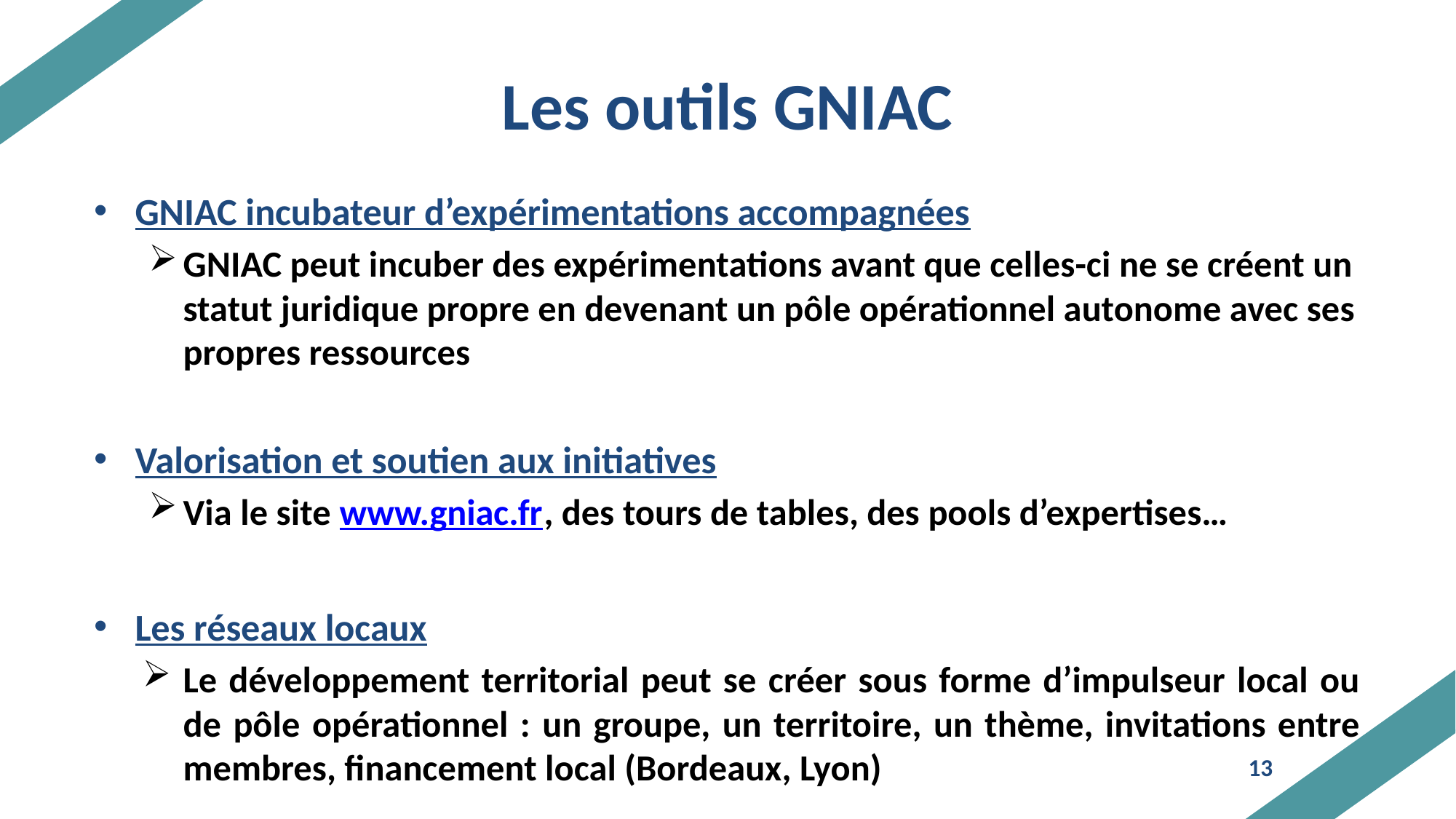

# Les outils GNIAC
GNIAC incubateur d’expérimentations accompagnées
GNIAC peut incuber des expérimentations avant que celles-ci ne se créent un statut juridique propre en devenant un pôle opérationnel autonome avec ses propres ressources

Valorisation et soutien aux initiatives
Via le site www.gniac.fr, des tours de tables, des pools d’expertises…

Les réseaux locaux
Le développement territorial peut se créer sous forme d’impulseur local ou de pôle opérationnel : un groupe, un territoire, un thème, invitations entre membres, financement local (Bordeaux, Lyon)

13